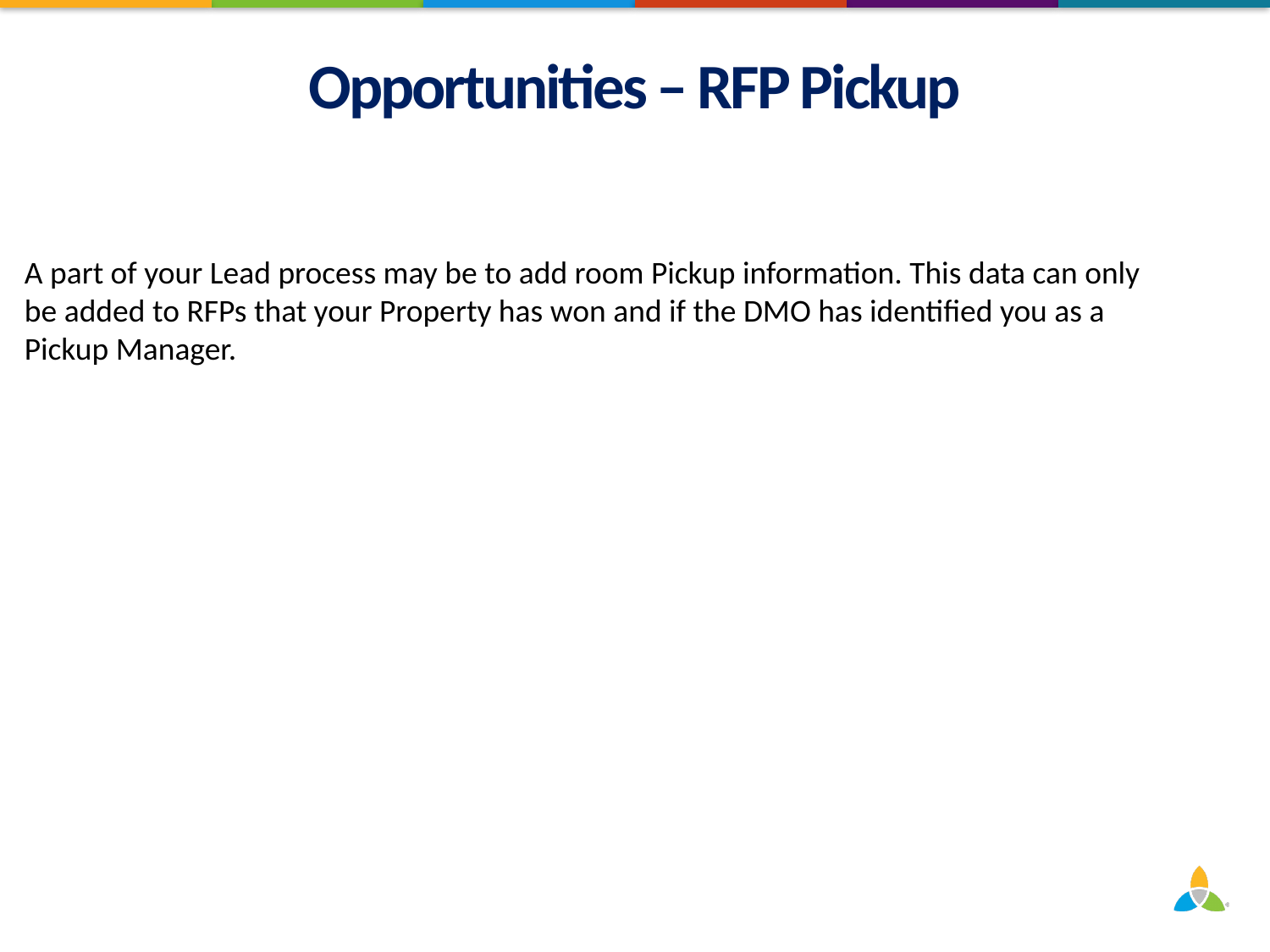

Opportunities – RFP Pickup
A part of your Lead process may be to add room Pickup information. This data can only be added to RFPs that your Property has won and if the DMO has identified you as a Pickup Manager.